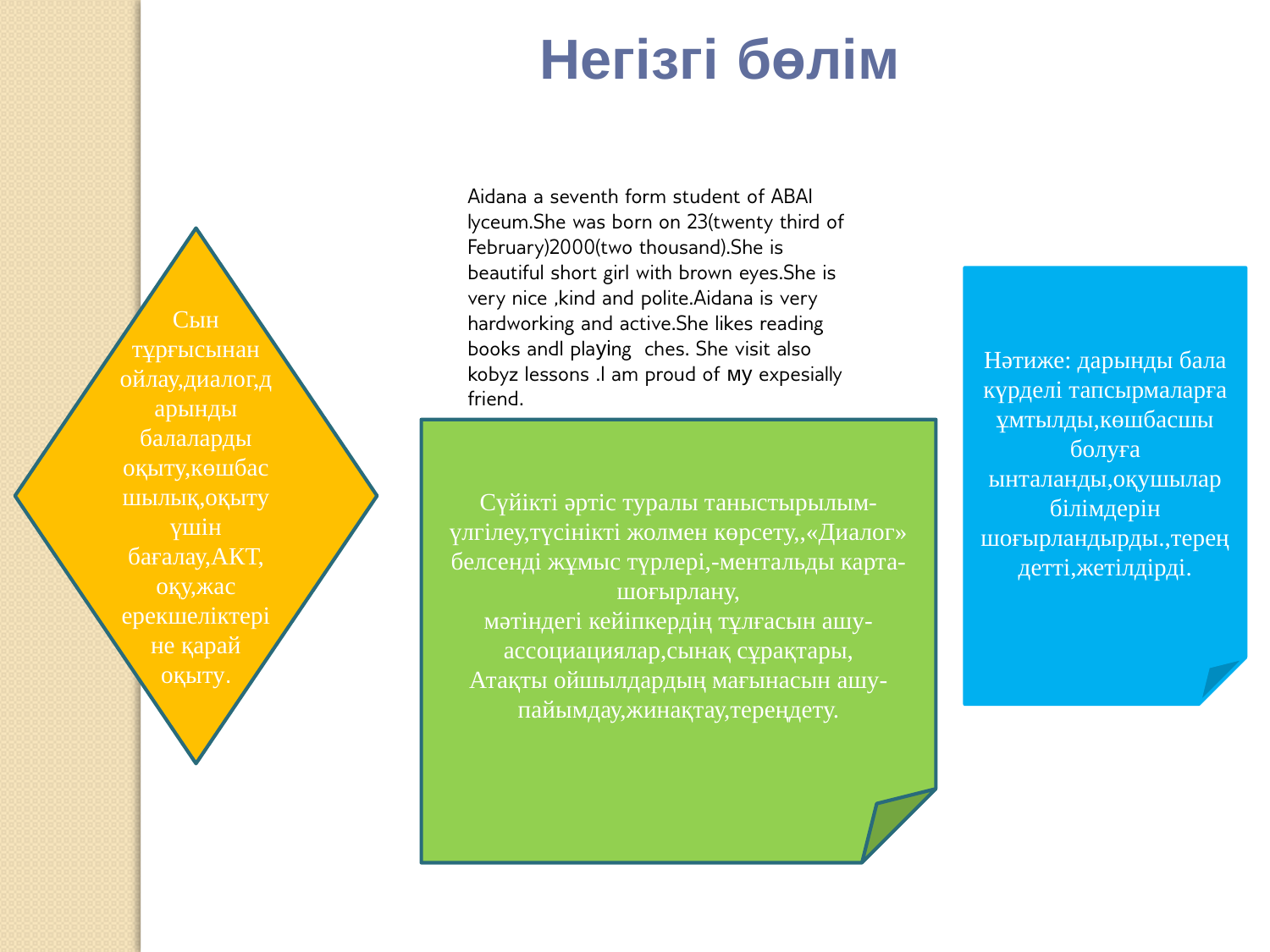

Негізгі бөлім
Aidana a seventh form student of ABAI
lyceum.She was born on 23(twenty third of February)2000(two thousand).She is beautiful short girl with brown eyes.She is very nice ,kind and polite.Aidana is very hardworking and active.She likes reading books andI plaуіng  ches. She visit also kobyz lessons .I am proud of му expesially friend.
Сын тұрғысынан ойлау,диалог,дарынды балаларды оқыту,көшбасшылық,оқыту үшін бағалау,АКТ, оқу,жас ерекшеліктеріне қарай оқыту.
Нәтиже: дарынды бала күрделі тапсырмаларға ұмтылды,көшбасшы болуға ынталанды,оқушылар білімдерін шоғырландырды.,тереңдетті,жетілдірді.
Сүйікті әртіс туралы таныстырылым-үлгілеу,түсінікті жолмен көрсету,,«Диалог» белсенді жұмыс түрлері,-ментальды карта-шоғырлану,
мәтіндегі кейіпкердің тұлғасын ашу-ассоциациялар,сынақ сұрақтары,
Атақты ойшылдардың мағынасын ашу-пайымдау,жинақтау,тереңдету.